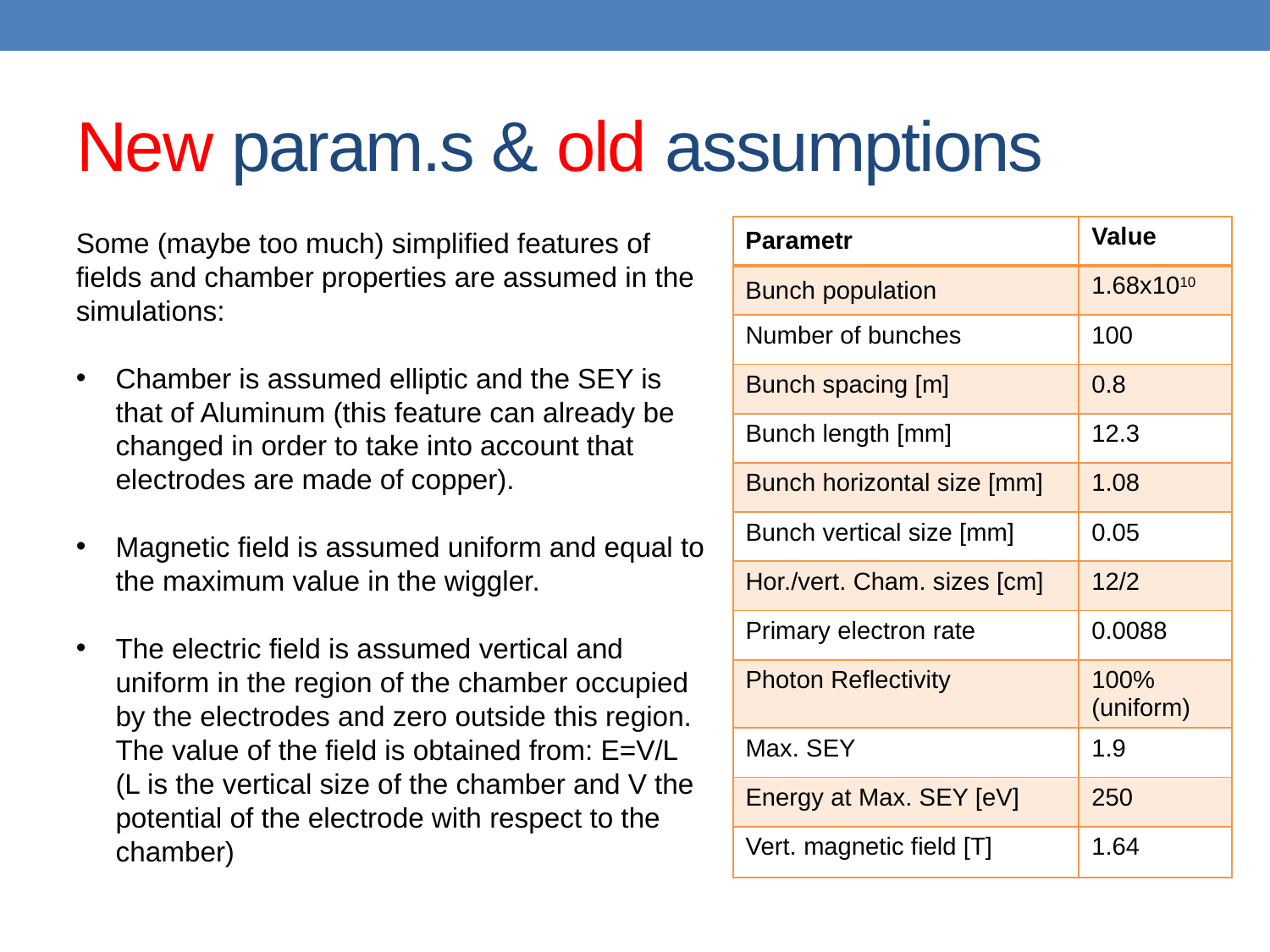

# New param.s & old assumptions
| Parametr | Value |
| --- | --- |
| Bunch population | 1.68x1010 |
| Number of bunches | 100 |
| Bunch spacing [m] | 0.8 |
| Bunch length [mm] | 12.3 |
| Bunch horizontal size [mm] | 1.08 |
| Bunch vertical size [mm] | 0.05 |
| Hor./vert. Cham. sizes [cm] | 12/2 |
| Primary electron rate | 0.0088 |
| Photon Reflectivity | 100% (uniform) |
| Max. SEY | 1.9 |
| Energy at Max. SEY [eV] | 250 |
| Vert. magnetic field [T] | 1.64 |
Some (maybe too much) simplified features of fields and chamber properties are assumed in the simulations:

Chamber is assumed elliptic and the SEY is that of Aluminum (this feature can already be changed in order to take into account that electrodes are made of copper).

Magnetic field is assumed uniform and equal to the maximum value in the wiggler.

The electric field is assumed vertical and uniform in the region of the chamber occupied by the electrodes and zero outside this region. The value of the field is obtained from: E=V/L (L is the vertical size of the chamber and V the potential of the electrode with respect to the chamber)